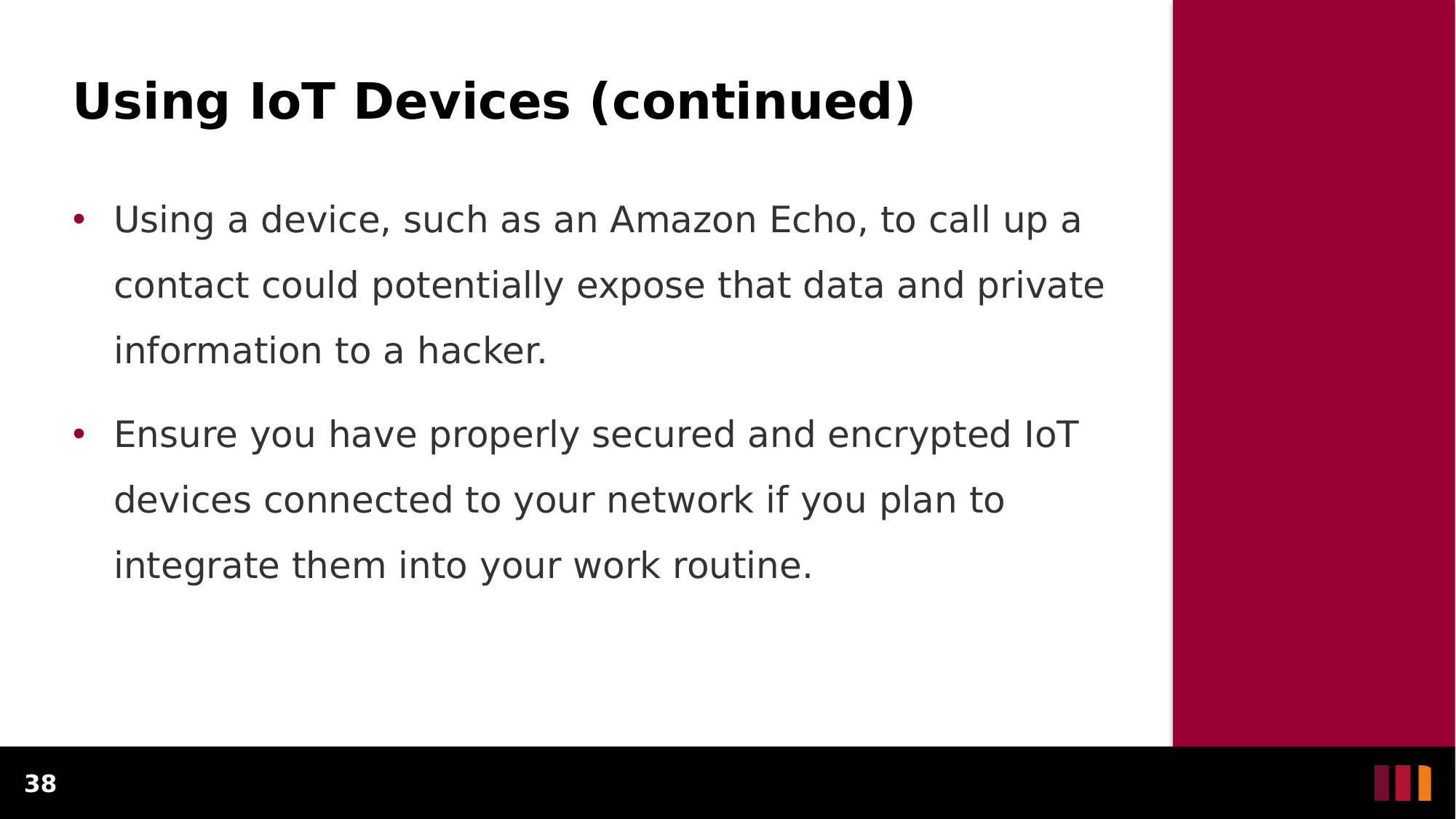

# Using IoT Devices (continued)
Using a device, such as an Amazon Echo, to call up a contact could potentially expose that data and private information to a hacker.
Ensure you have properly secured and encrypted IoT devices connected to your network if you plan to integrate them into your work routine.
38